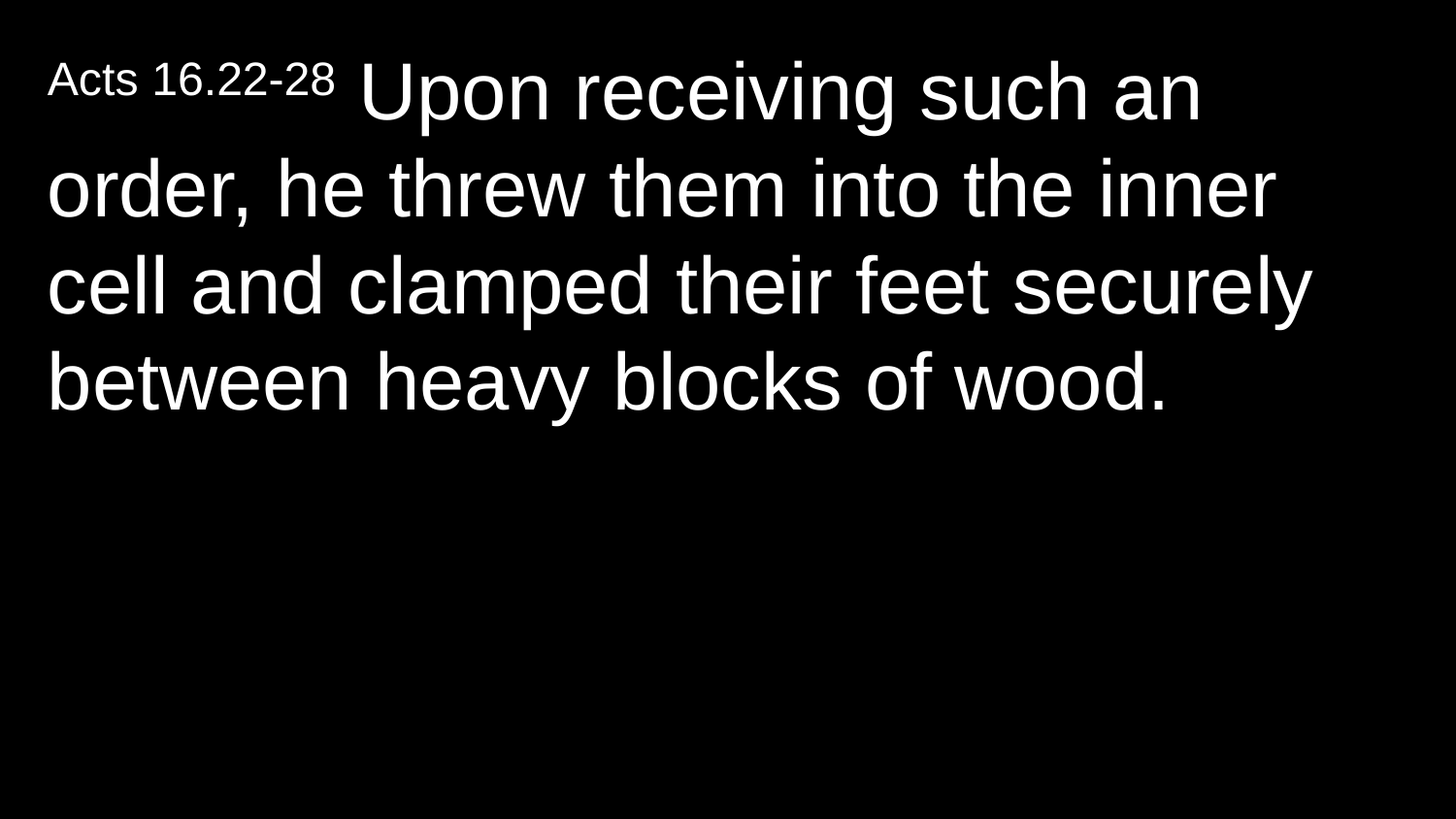

Acts 16.22-28 Upon receiving such an order, he threw them into the inner cell and clamped their feet securely between heavy blocks of wood.